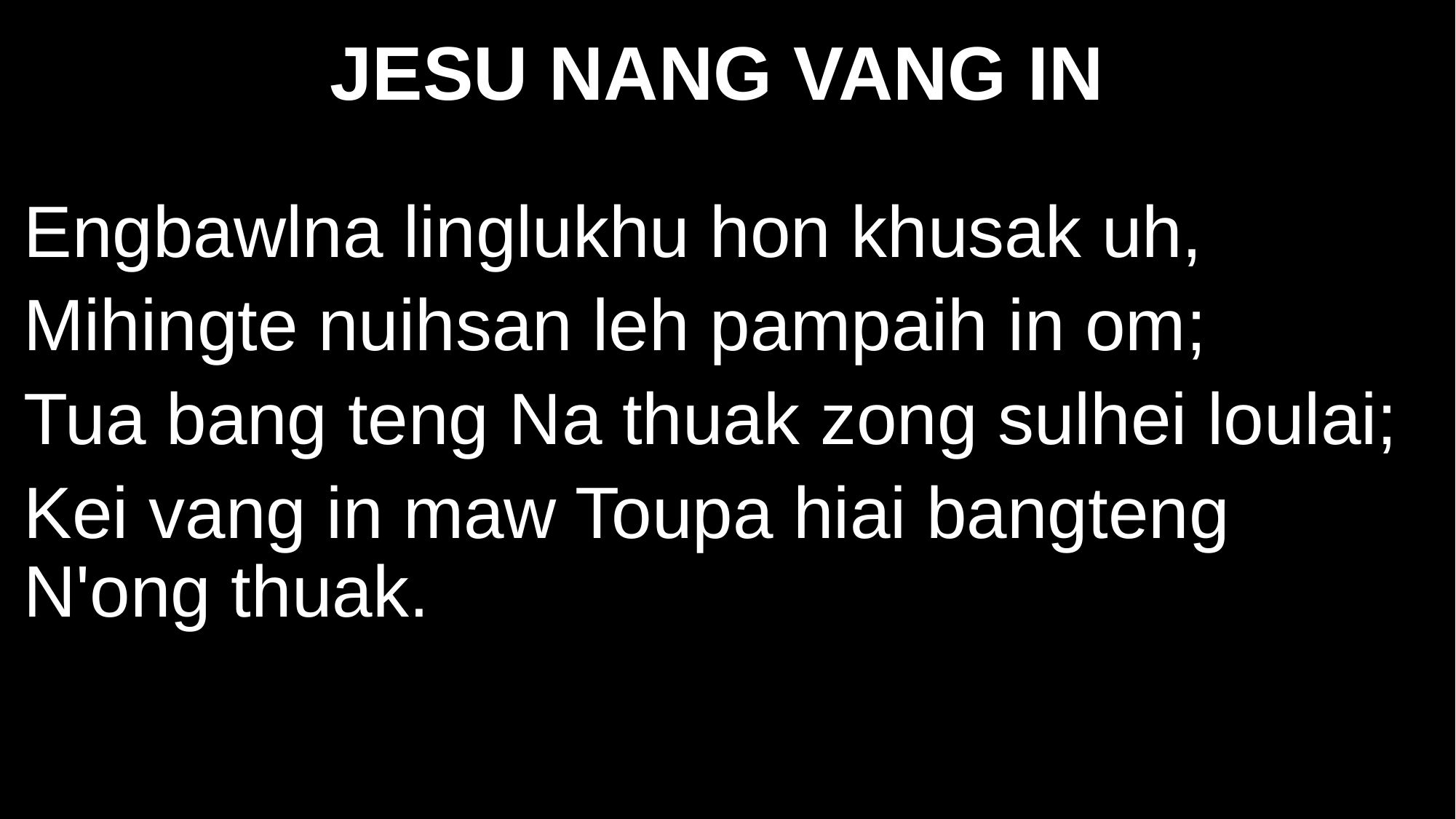

JESU NANG VANG IN
Engbawlna linglukhu hon khusak uh,
Mihingte nuihsan leh pampaih in om;
Tua bang teng Na thuak zong sulhei loulai;
Kei vang in maw Toupa hiai bangteng N'ong thuak.